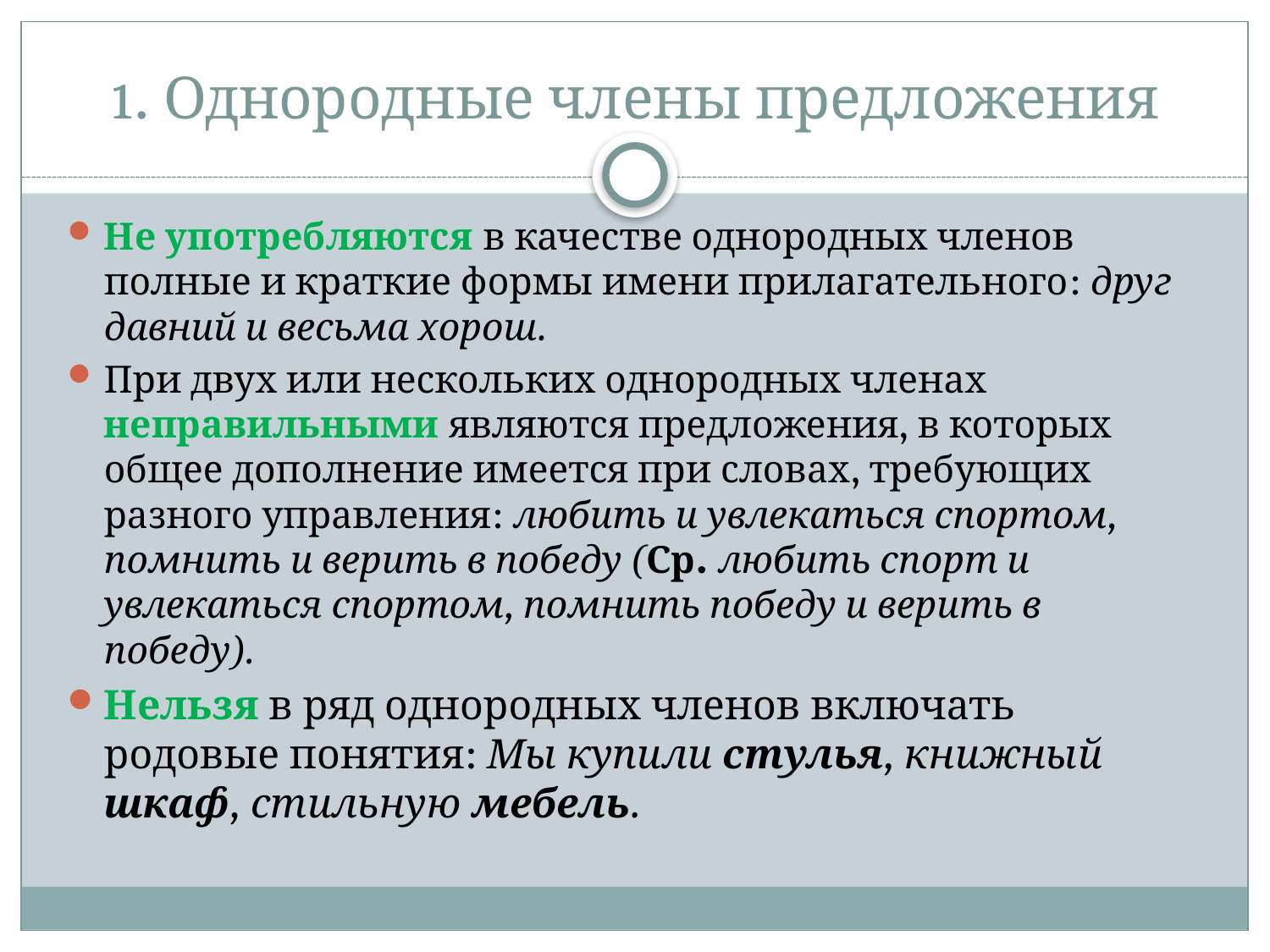

# 1. Однородные члены предложения
Не употребляются в качестве однородных членов полные и краткие формы имени прилагательного: друг давний и весьма хорош.
При двух или нескольких однородных членах неправильными являются предложения, в которых общее дополнение имеется при словах, требующих разного управления: любить и увлекаться спортом, помнить и верить в победу (Ср. любить спорт и увлекаться спортом, помнить победу и верить в победу).
Нельзя в ряд однородных членов включать родовые понятия: Мы купили стулья, книжный шкаф, стильную мебель.